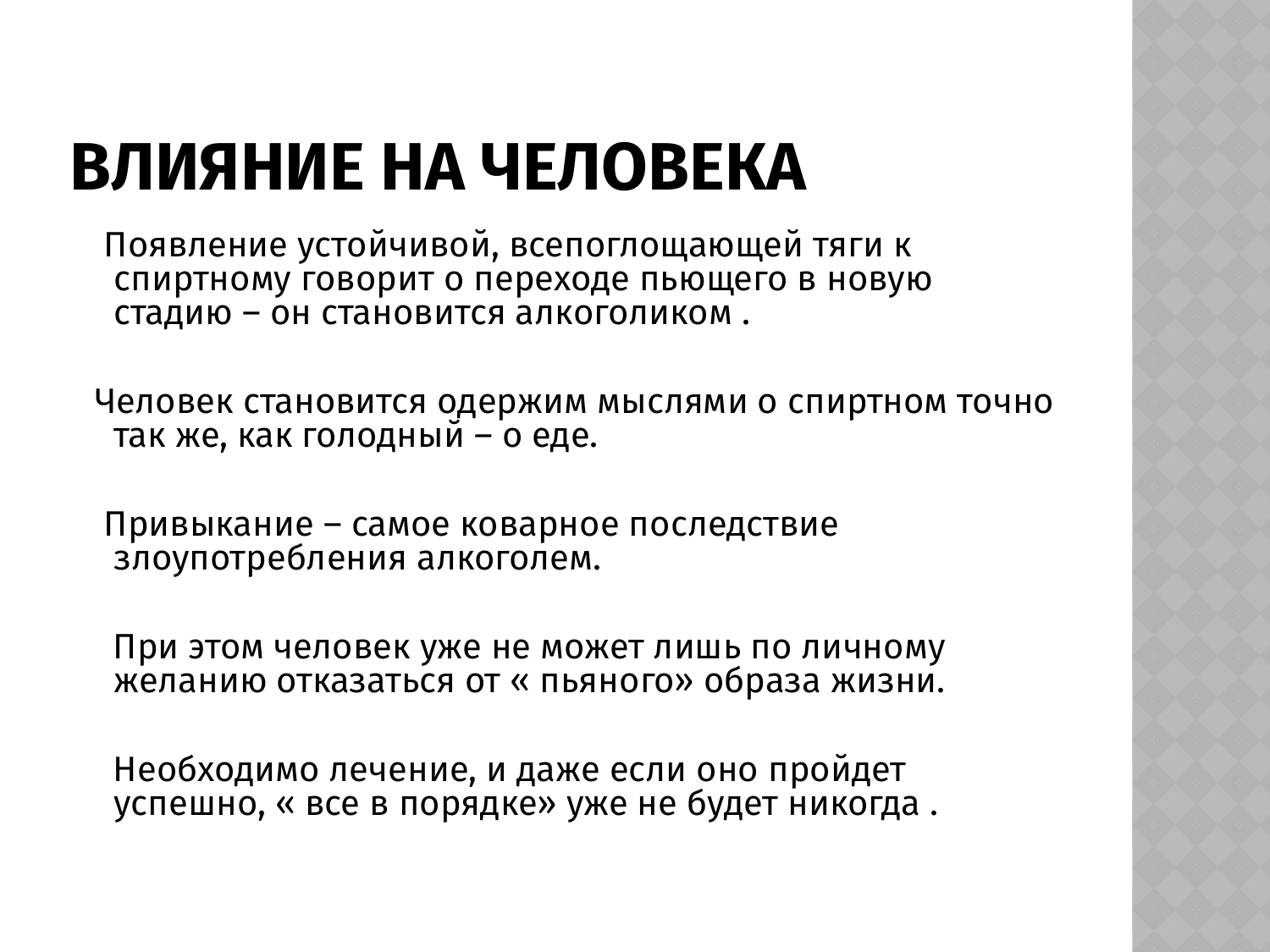

# Влияние на человека
   Появление устойчивой, всепоглощающей тяги к спиртному говорит о переходе пьющего в новую стадию – он становится алкоголиком .

  Человек становится одержим мыслями о спиртном точно так же, как голодный – о еде.

   Привыкание – самое коварное последствие злоупотребления алкоголем.

    При этом человек уже не может лишь по личному желанию отказаться от « пьяного» образа жизни.

    Необходимо лечение, и даже если оно пройдет успешно, « все в порядке» уже не будет никогда .